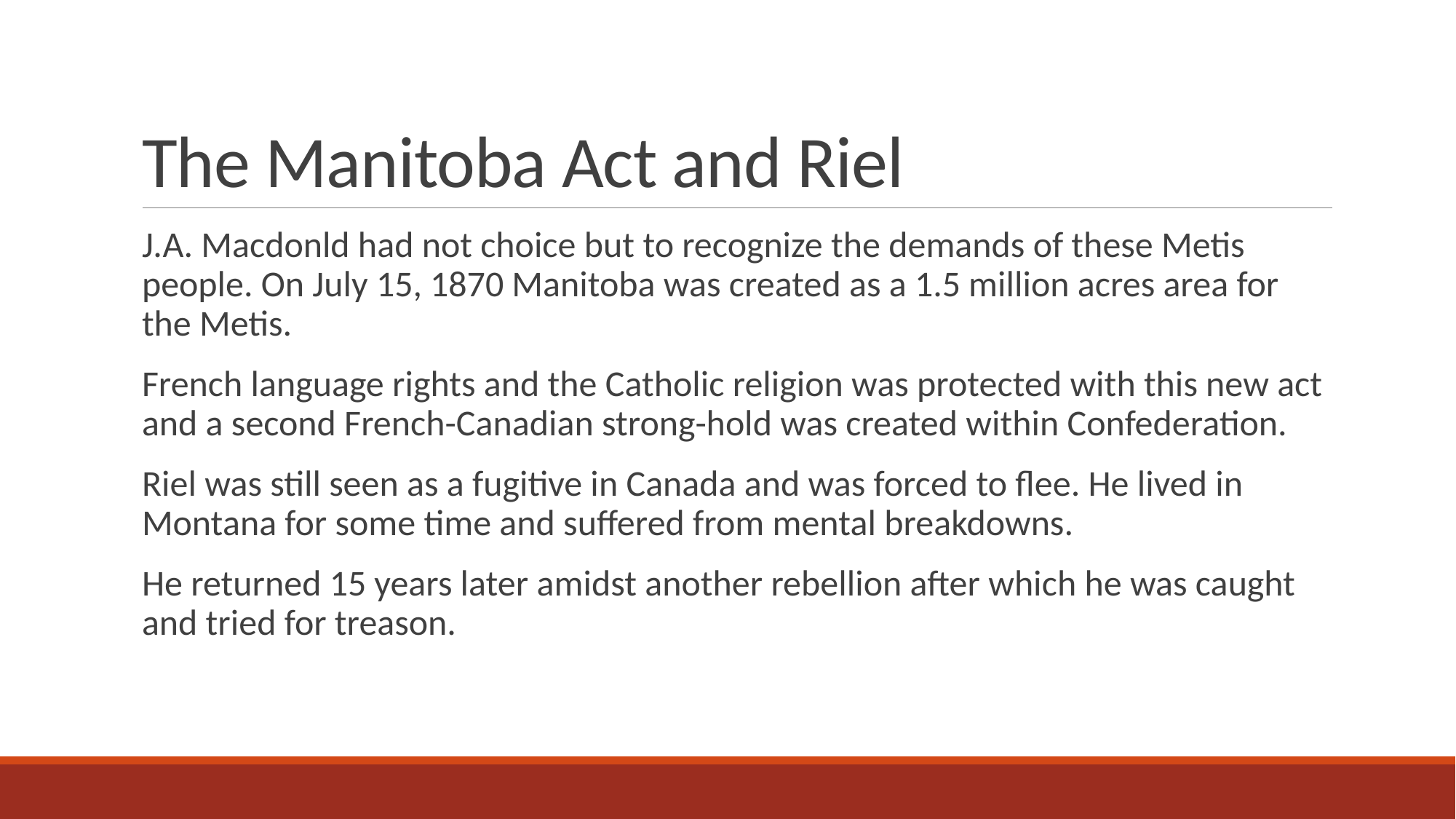

# The Manitoba Act and Riel
J.A. Macdonld had not choice but to recognize the demands of these Metis people. On July 15, 1870 Manitoba was created as a 1.5 million acres area for the Metis.
French language rights and the Catholic religion was protected with this new act and a second French-Canadian strong-hold was created within Confederation.
Riel was still seen as a fugitive in Canada and was forced to flee. He lived in Montana for some time and suffered from mental breakdowns.
He returned 15 years later amidst another rebellion after which he was caught and tried for treason.